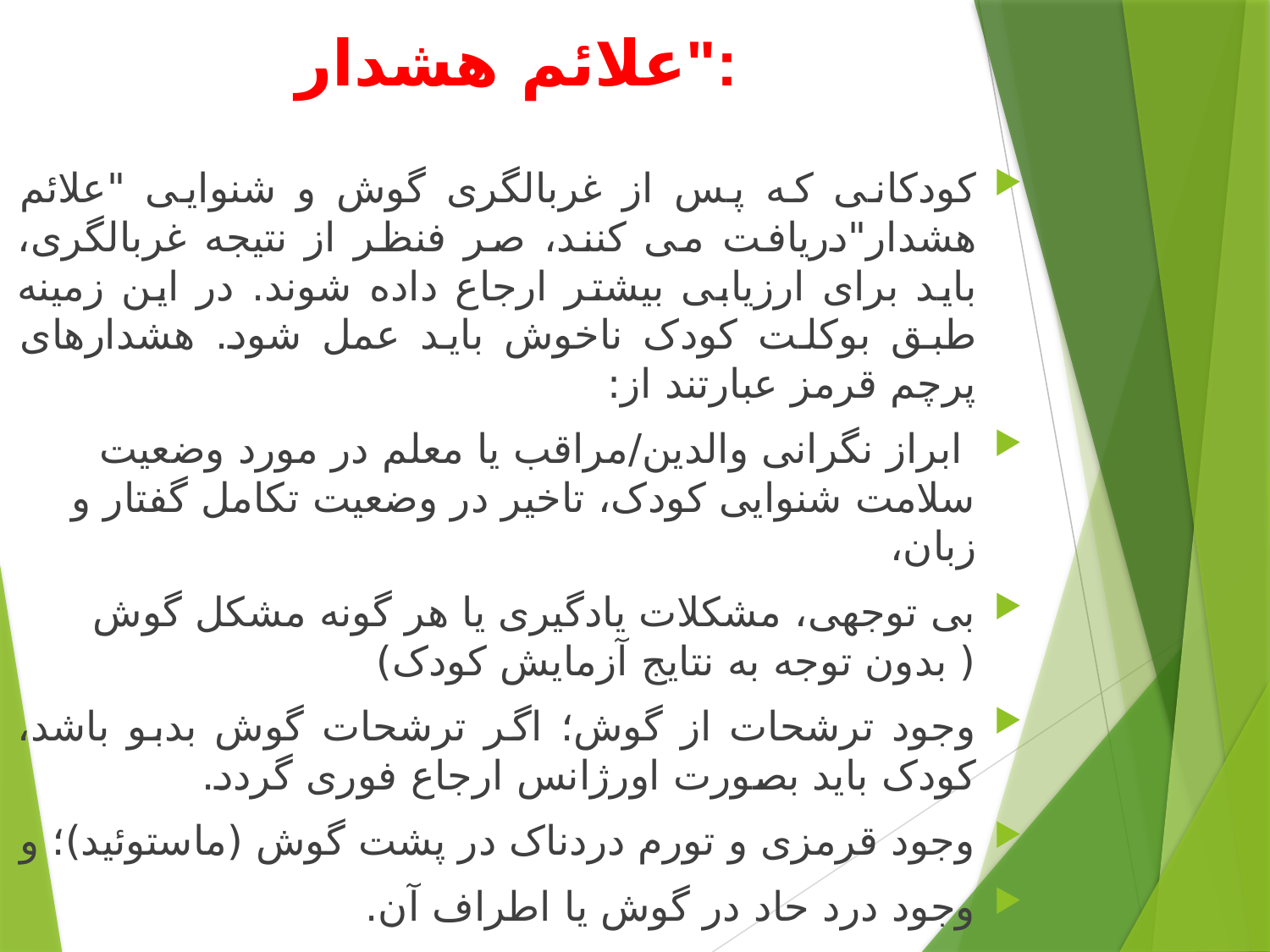

# علائم هشدار":
کودکانی که پس از غربالگری گوش و شنوایی "علائم هشدار"دریافت می کنند، صر فنظر از نتیجه غربالگری، باید برای ارزیابی بیشتر ارجاع داده شوند. در این زمینه طبق بوکلت کودک ناخوش باید عمل شود. هشدارهای پرچم قرمز عبارتند از:
 ابراز نگرانی والدین/مراقب یا معلم در مورد وضعیت سلامت شنوایی کودک، تاخیر در وضعیت تکامل گفتار و زبان،
بی توجهی، مشکلات یادگیری یا هر گونه مشکل گوش ( بدون توجه به نتایج آزمایش کودک)
وجود ترشحات از گوش؛ اگر ترشحات گوش بدبو باشد، کودک باید بصورت اورژانس ارجاع فوری گردد.
وجود قرمزی و تورم دردناک در پشت گوش (ماستوئید)؛ و
وجود درد حاد در گوش یا اطراف آن.